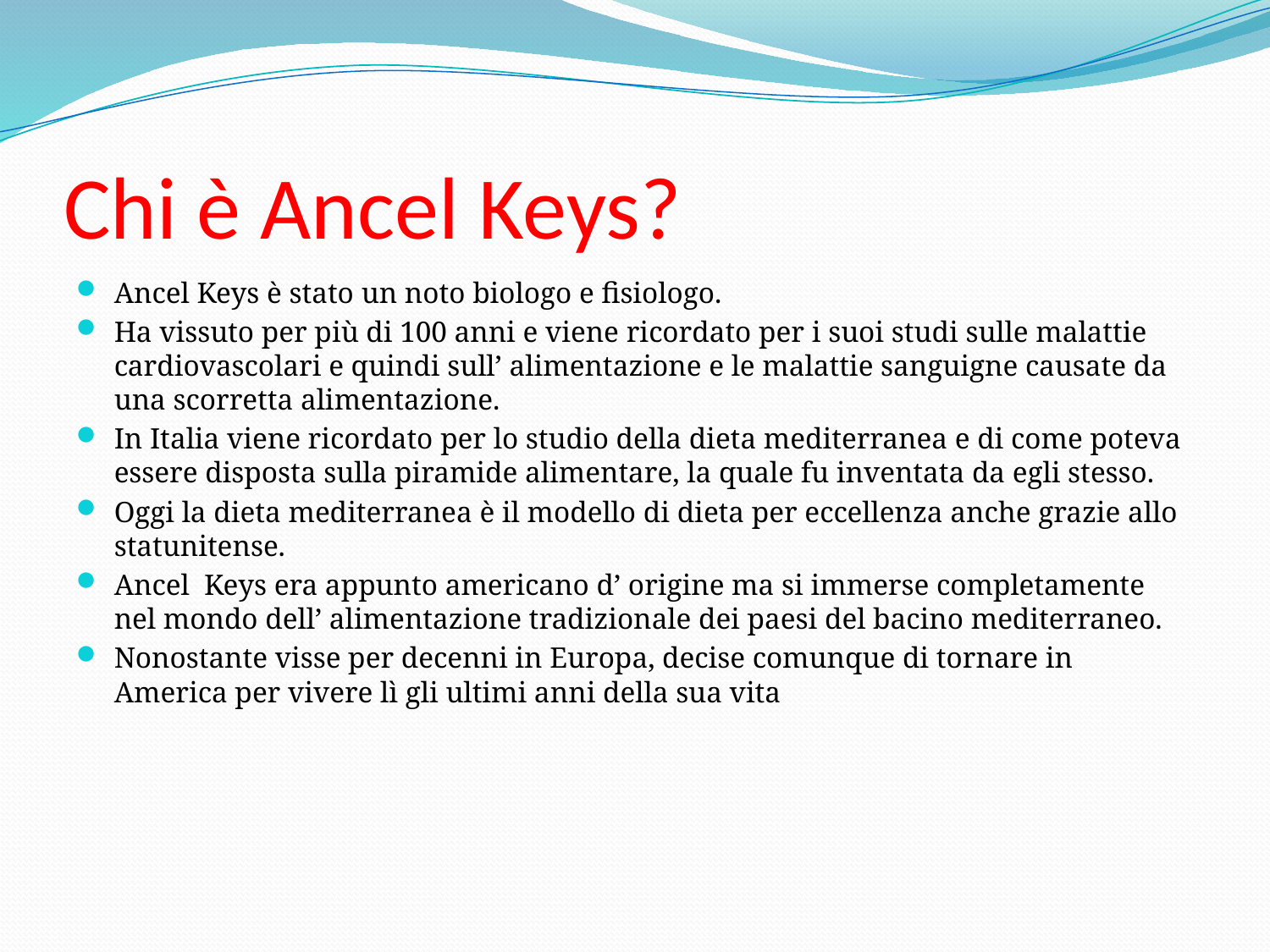

# Chi è Ancel Keys?
Ancel Keys è stato un noto biologo e fisiologo.
Ha vissuto per più di 100 anni e viene ricordato per i suoi studi sulle malattie cardiovascolari e quindi sull’ alimentazione e le malattie sanguigne causate da una scorretta alimentazione.
In Italia viene ricordato per lo studio della dieta mediterranea e di come poteva essere disposta sulla piramide alimentare, la quale fu inventata da egli stesso.
Oggi la dieta mediterranea è il modello di dieta per eccellenza anche grazie allo statunitense.
Ancel  Keys era appunto americano d’ origine ma si immerse completamente nel mondo dell’ alimentazione tradizionale dei paesi del bacino mediterraneo.
Nonostante visse per decenni in Europa, decise comunque di tornare in America per vivere lì gli ultimi anni della sua vita